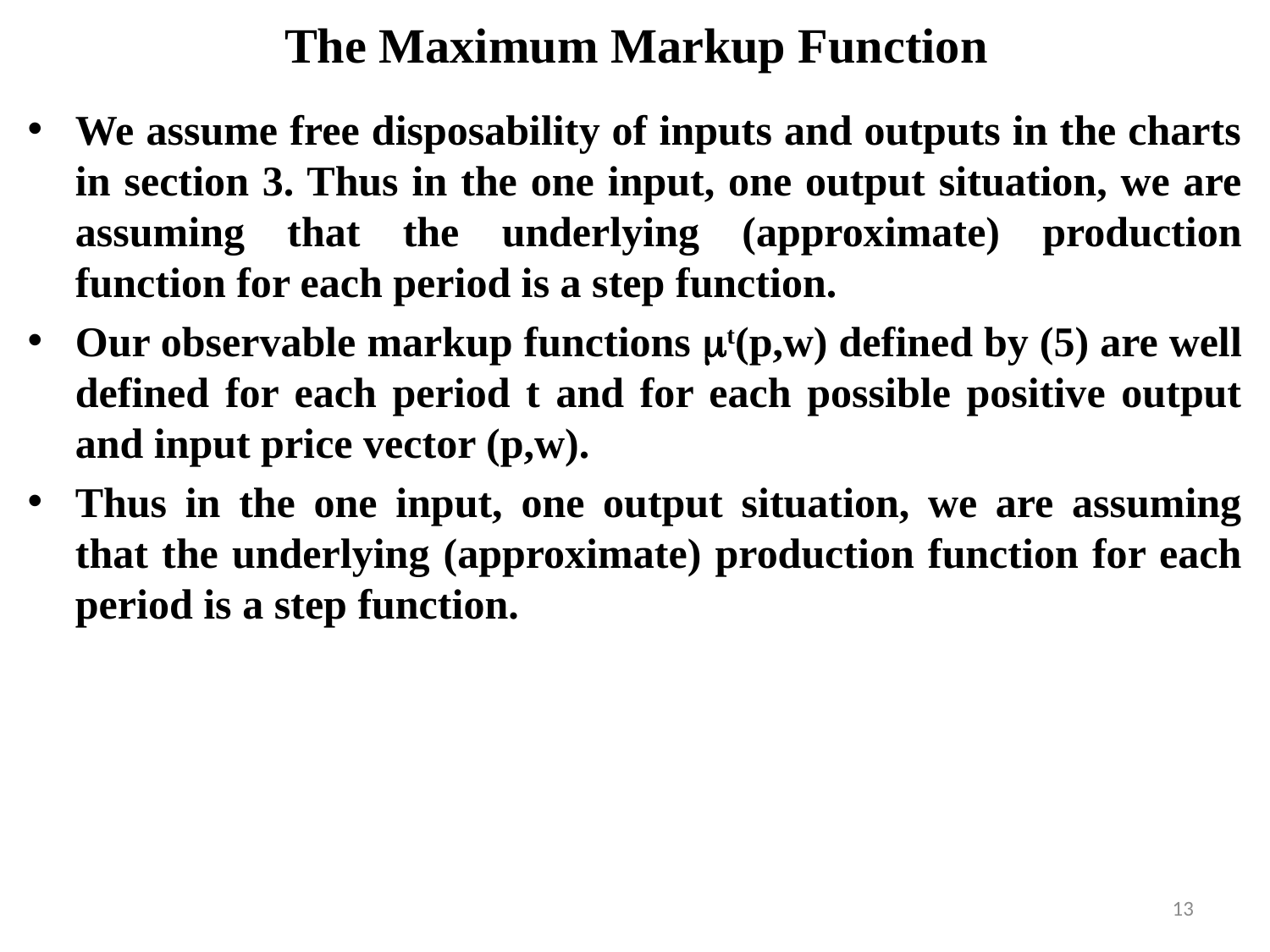

# The Maximum Markup Function
We assume free disposability of inputs and outputs in the charts in section 3. Thus in the one input, one output situation, we are assuming that the underlying (approximate) production function for each period is a step function.
Our observable markup functions μt(p,w) defined by (5) are well defined for each period t and for each possible positive output and input price vector (p,w).
Thus in the one input, one output situation, we are assuming that the underlying (approximate) production function for each period is a step function.

13